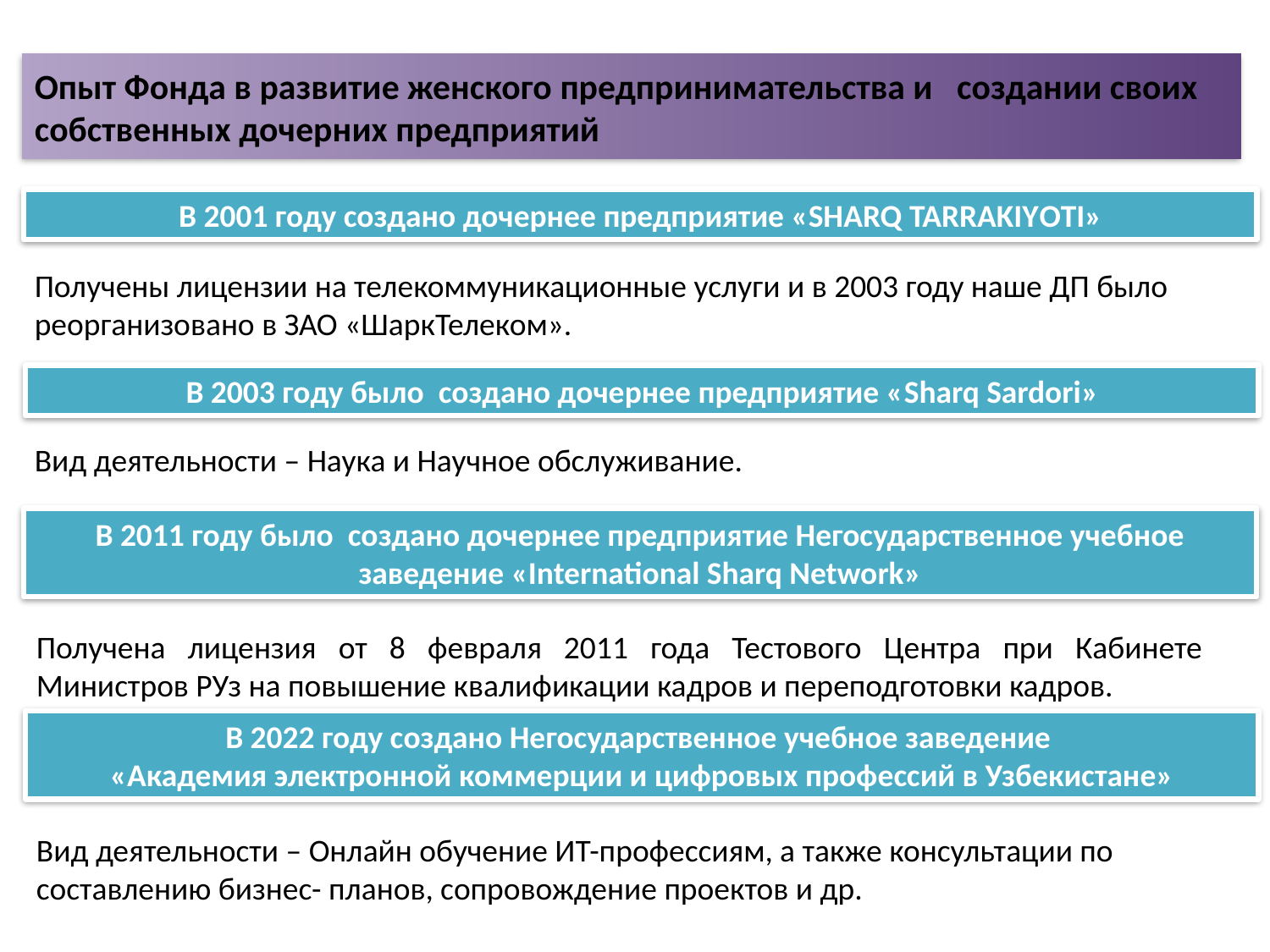

Опыт Фонда в развитие женского предпринимательства и   создании своих собственных дочерних предприятий
В 2001 году создано дочернее предприятие «SHARQ TARRAKIYOTI»
Получены лицензии на телекоммуникационные услуги и в 2003 году наше ДП было реорганизовано в ЗАО «ШаркТелеком».
В 2003 году было  создано дочернее предприятие «Sharq Sardori»
Вид деятельности – Наука и Научное обслуживание.
В 2011 году было  создано дочернее предприятие Негосударственное учебное заведение «International Sharq Network»
Получена лицензия от 8 февраля 2011 года Тестового Центра при Кабинете Министров РУз на повышение квалификации кадров и переподготовки кадров.
В 2022 году создано Негосударственное учебное заведение
«Академия электронной коммерции и цифровых профессий в Узбекистане»
Вид деятельности – Онлайн обучение ИТ-профессиям, а также консультации по составлению бизнес- планов, сопровождение проектов и др.